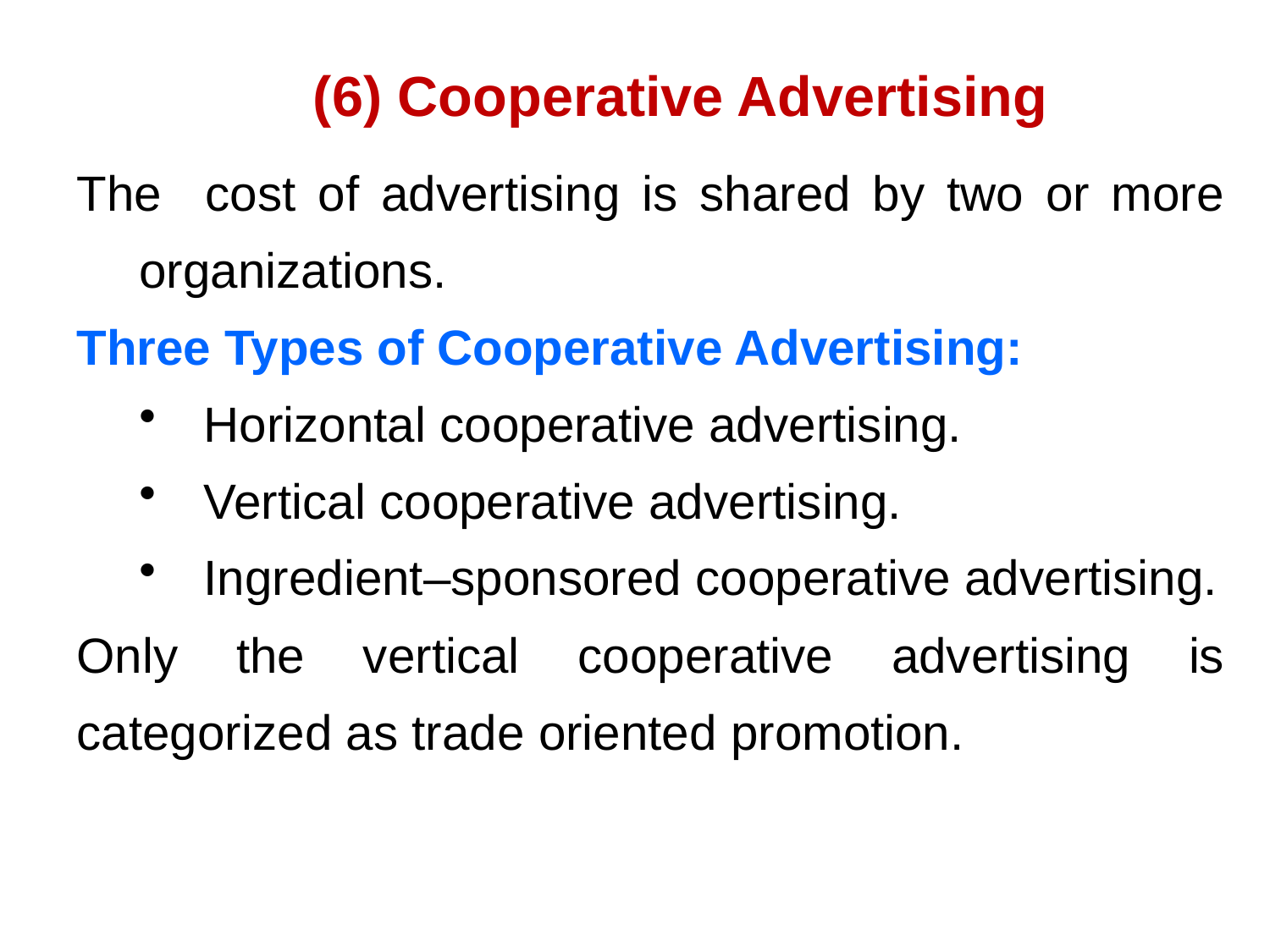

# (6) Cooperative Advertising
The  cost of advertising is shared by two or more organizations.
Three Types of Cooperative Advertising:
Horizontal cooperative advertising.
Vertical cooperative advertising.
Ingredient–sponsored cooperative advertising.
Only the vertical cooperative advertising is categorized as trade oriented promotion.